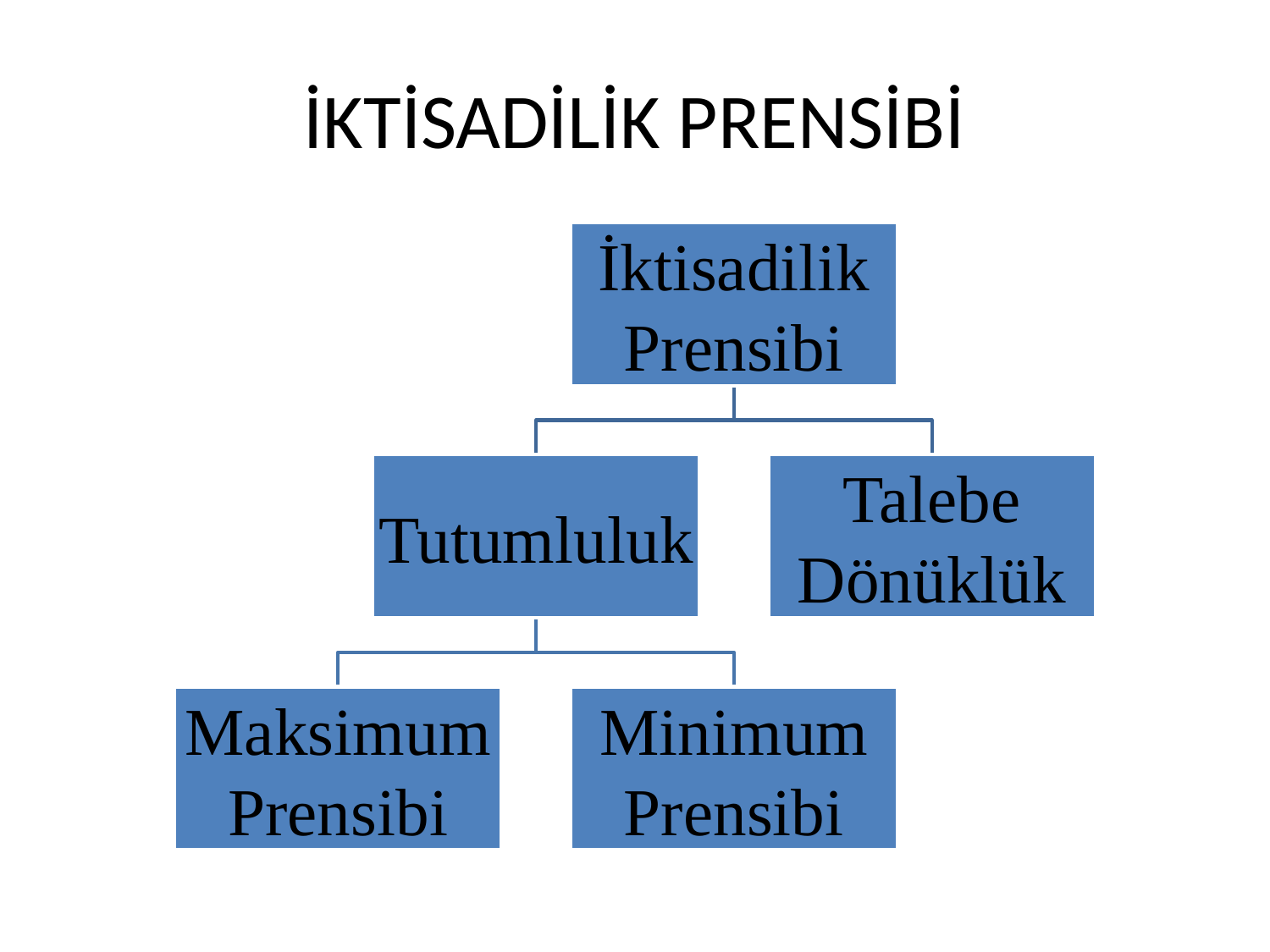

# İKTİSADİLİK PRENSİBİ
İktisadilik Prensibi
Tutumluluk
Maksimum Prensibi
Minimum Prensibi
Talebe Dönüklük